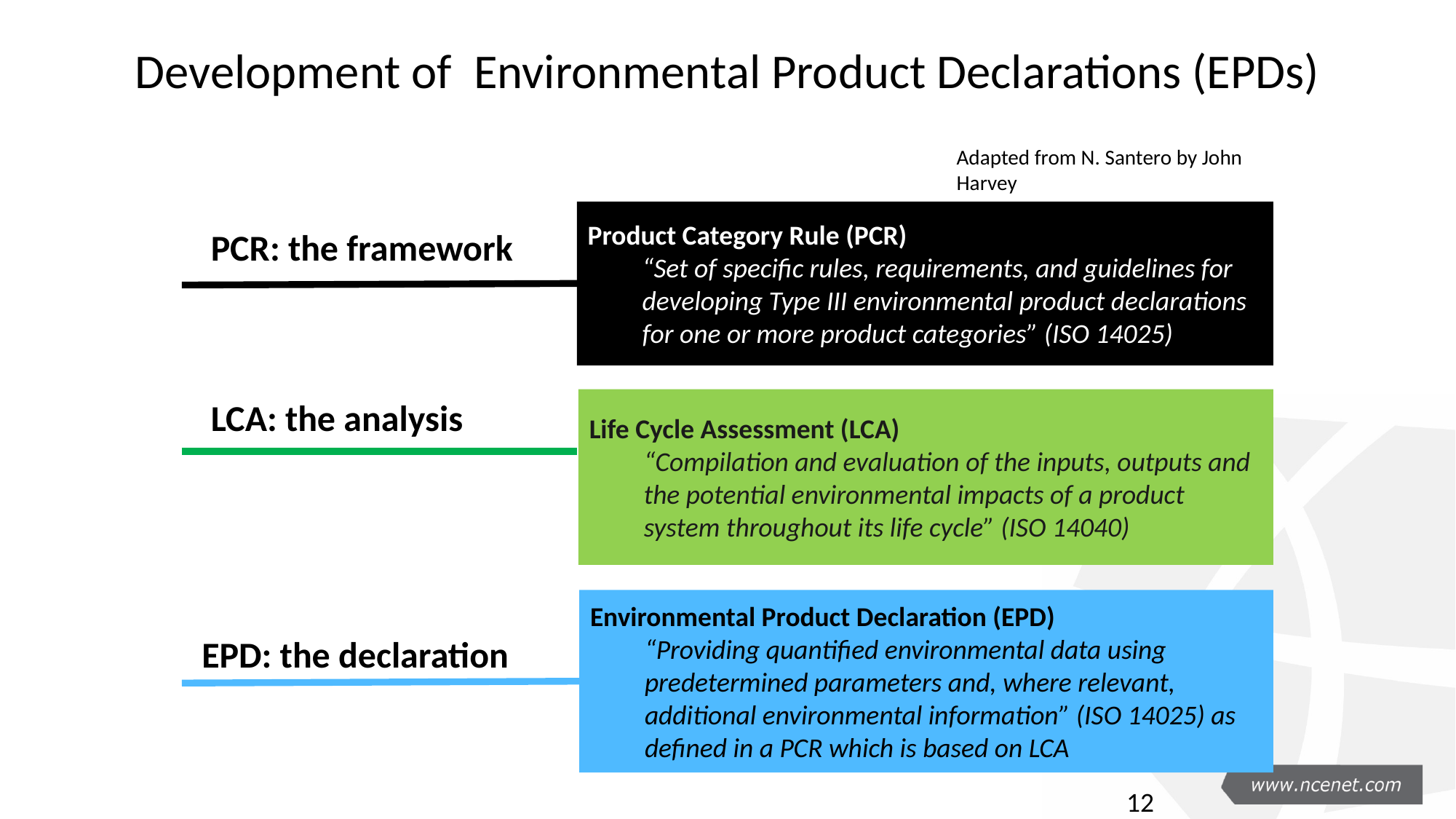

# Development of  Environmental Product Declarations (EPDs)
Adapted from N. Santero by John Harvey

Product Category Rule (PCR)
“Set of specific rules, requirements, and guidelines for developing Type III environmental product declarations for one or more product categories” (ISO 14025)
PCR: the framework
LCA: the analysis
Life Cycle Assessment (LCA)
“Compilation and evaluation of the inputs, outputs and the potential environmental impacts of a product system throughout its life cycle” (ISO 14040)
Environmental Product Declaration (EPD)
“Providing quantified environmental data using predetermined parameters and, where relevant, additional environmental information” (ISO 14025) as defined in a PCR which is based on LCA
EPD: the declaration
12